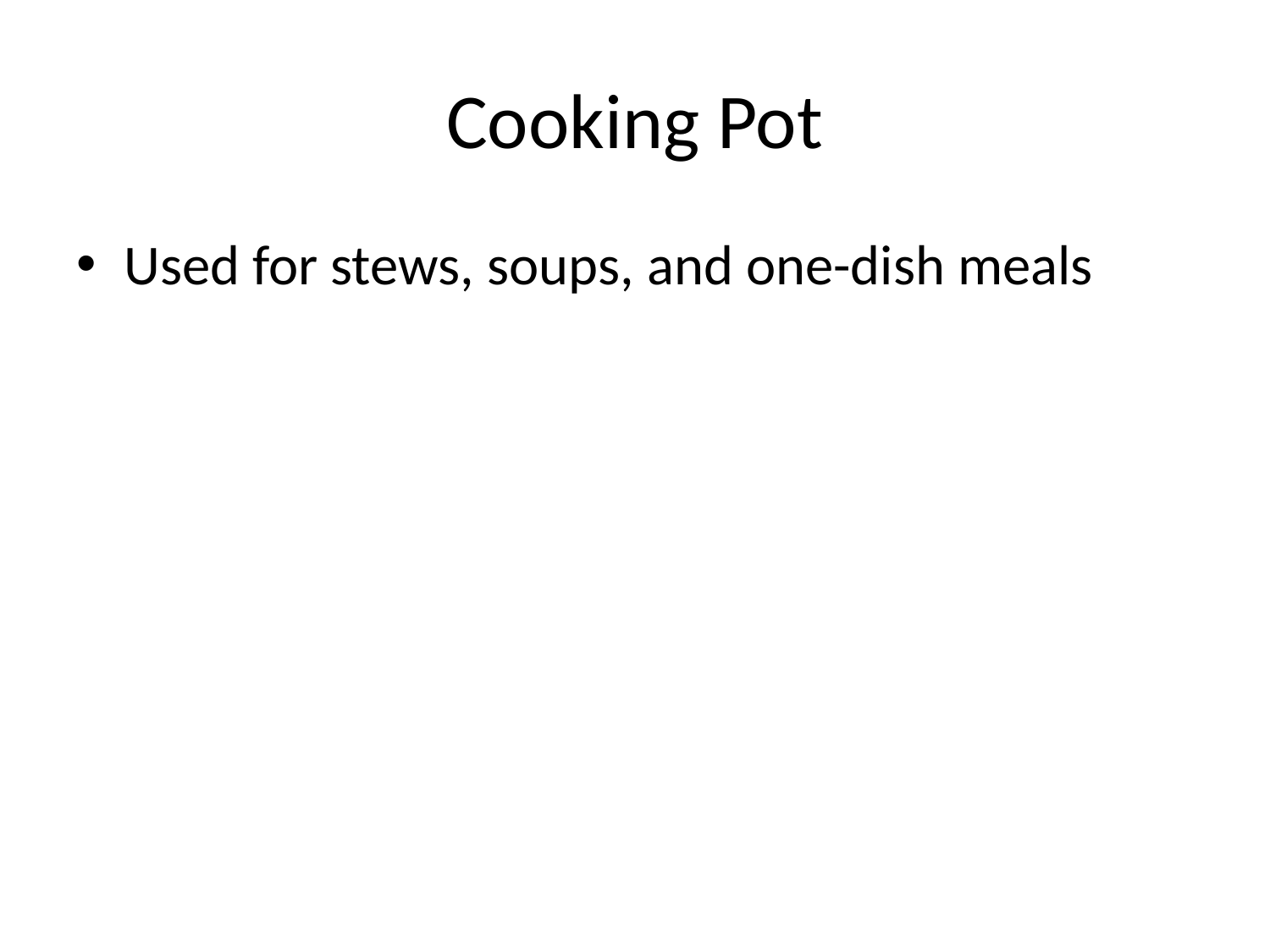

# Cooking Pot
Used for stews, soups, and one-dish meals